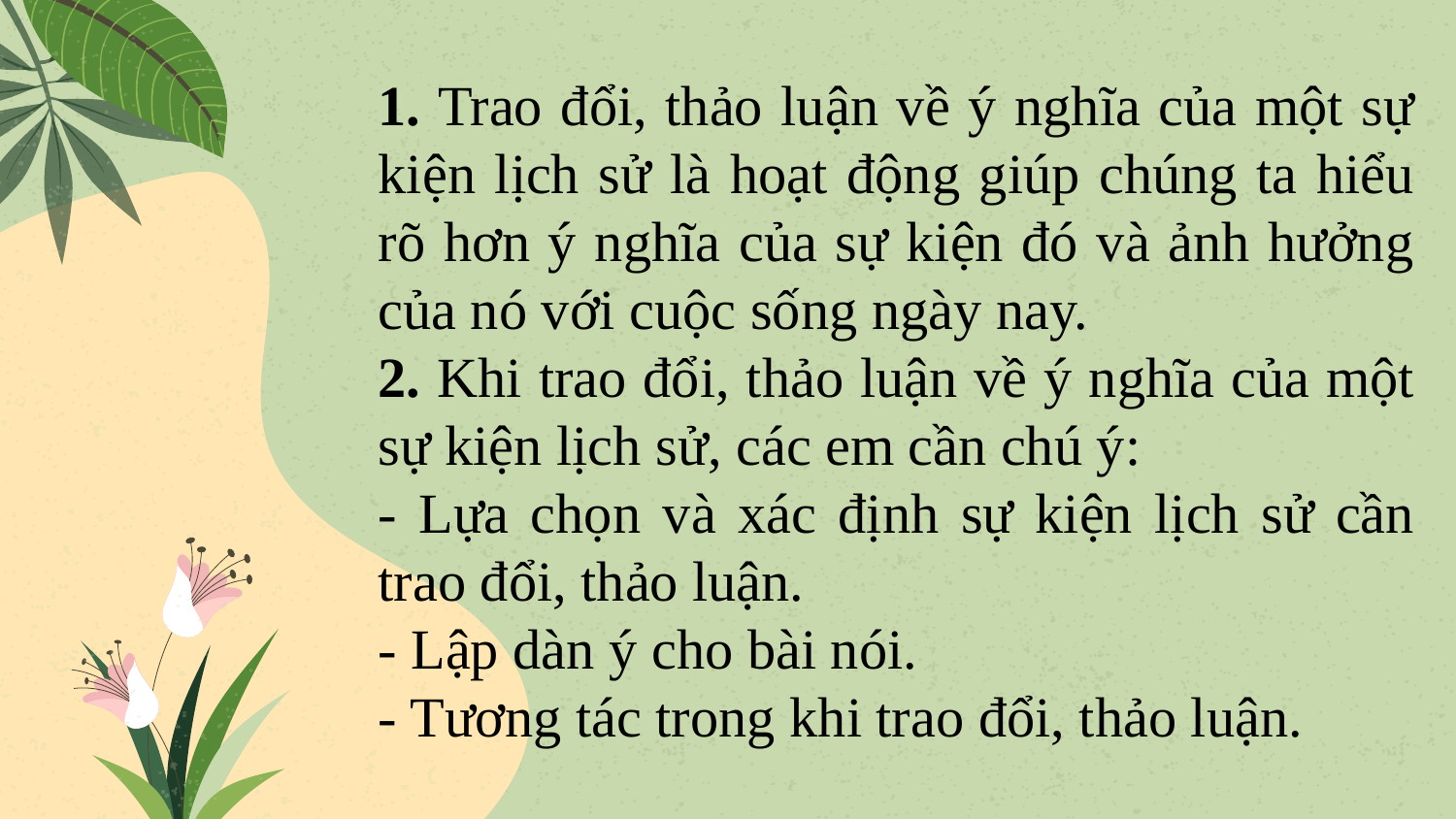

Giáo án biên soạn bởi Kim Dung 0336032445 https://www.facebook.com/phamkimdung25/ .
Chỉ được phép chia sẻ bởi chủ sở hữu.
1. Trao đổi, thảo luận về ý nghĩa của một sự kiện lịch sử là hoạt động giúp chúng ta hiểu rõ hơn ý nghĩa của sự kiện đó và ảnh hưởng của nó với cuộc sống ngày nay.
2. Khi trao đổi, thảo luận về ý nghĩa của một sự kiện lịch sử, các em cần chú ý:
- Lựa chọn và xác định sự kiện lịch sử cần trao đổi, thảo luận.
- Lập dàn ý cho bài nói.
- Tương tác trong khi trao đổi, thảo luận.